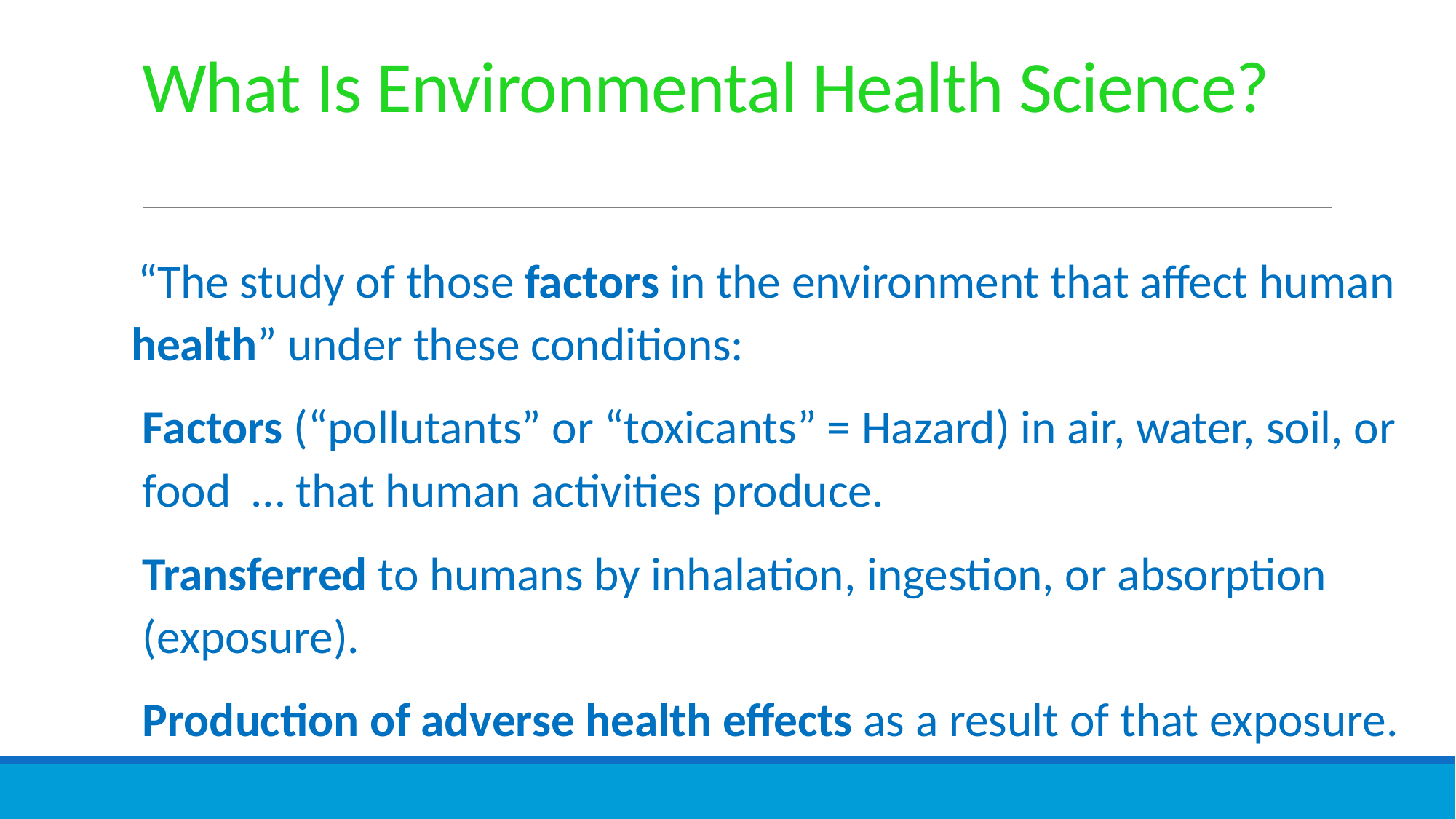

# What Is Environmental Health Science?

 “The study of those factors in the environment that affect human health” under these conditions:
Factors (“pollutants” or “toxicants” = Hazard) in air, water, soil, or food  … that human activities produce.
Transferred to humans by inhalation, ingestion, or absorption (exposure).
Production of adverse health effects as a result of that exposure.